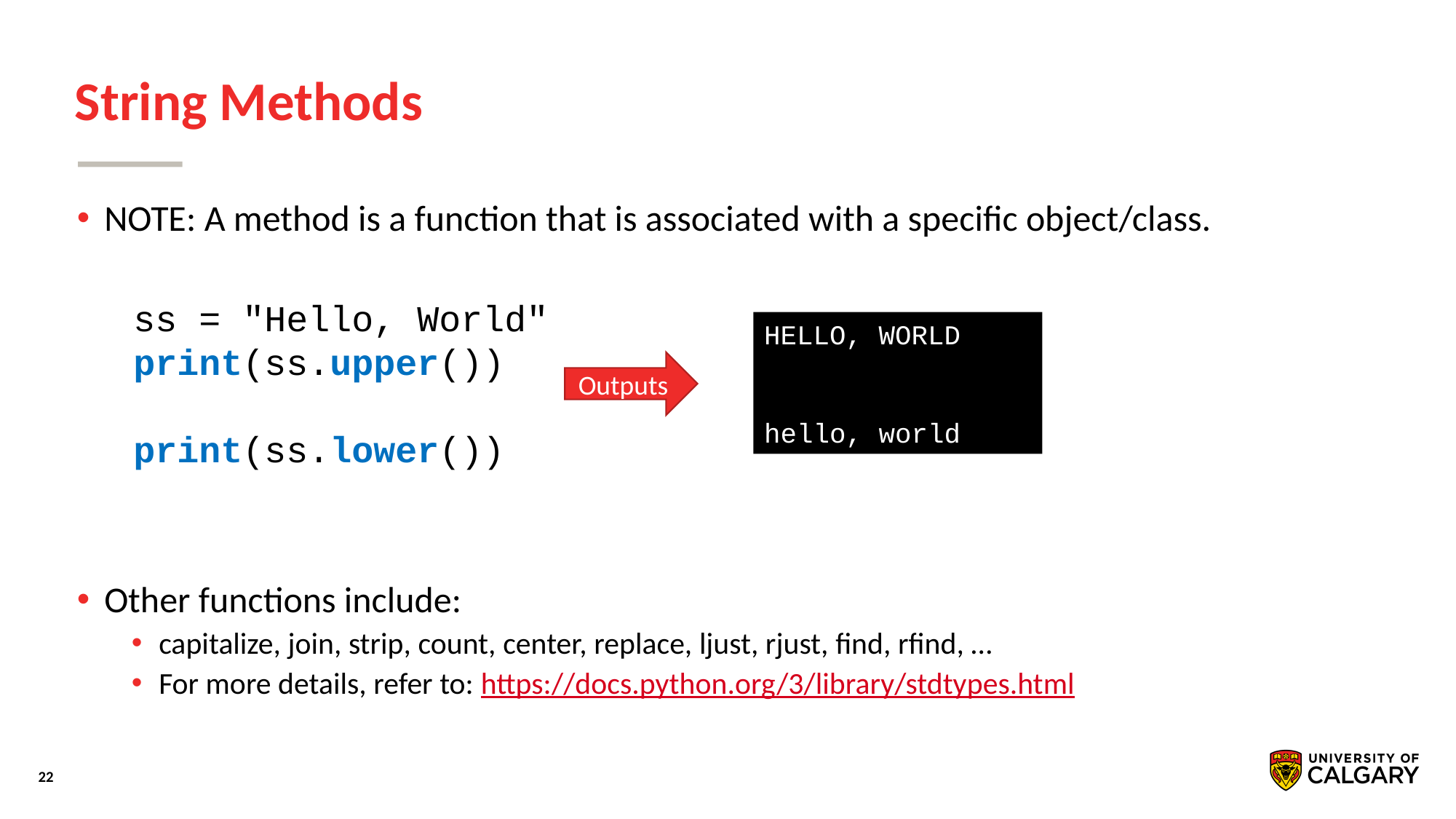

# String Methods
NOTE: A method is a function that is associated with a specific object/class.

Other functions include:
capitalize, join, strip, count, center, replace, ljust, rjust, find, rfind, …
For more details, refer to: https://docs.python.org/3/library/stdtypes.html
ss = "Hello, World"
print(ss.upper())

print(ss.lower())
HELLO, WORLD

hello, world
Outputs